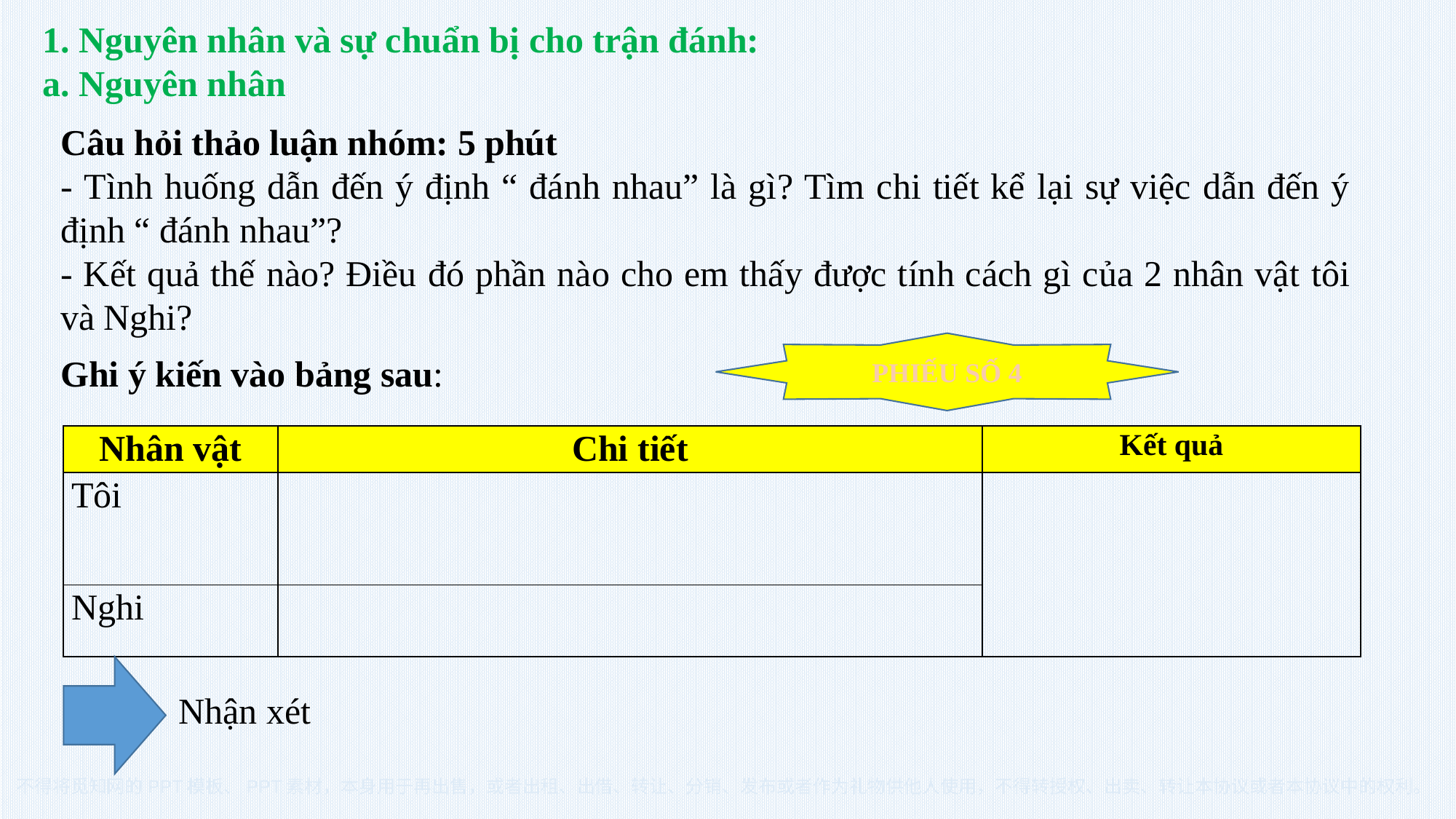

1. Nguyên nhân và sự chuẩn bị cho trận đánh:
a. Nguyên nhân
Câu hỏi thảo luận nhóm: 5 phút
- Tình huống dẫn đến ý định “ đánh nhau” là gì? Tìm chi tiết kể lại sự việc dẫn đến ý định “ đánh nhau”?
- Kết quả thế nào? Điều đó phần nào cho em thấy được tính cách gì của 2 nhân vật tôi và Nghi?

PHIẾU SỐ 4
Ghi ý kiến vào bảng sau:
| Nhân vật | Chi tiết | Kết quả |
| --- | --- | --- |
| Tôi |  |  |
| Nghi |  |  |

             Nhận xét